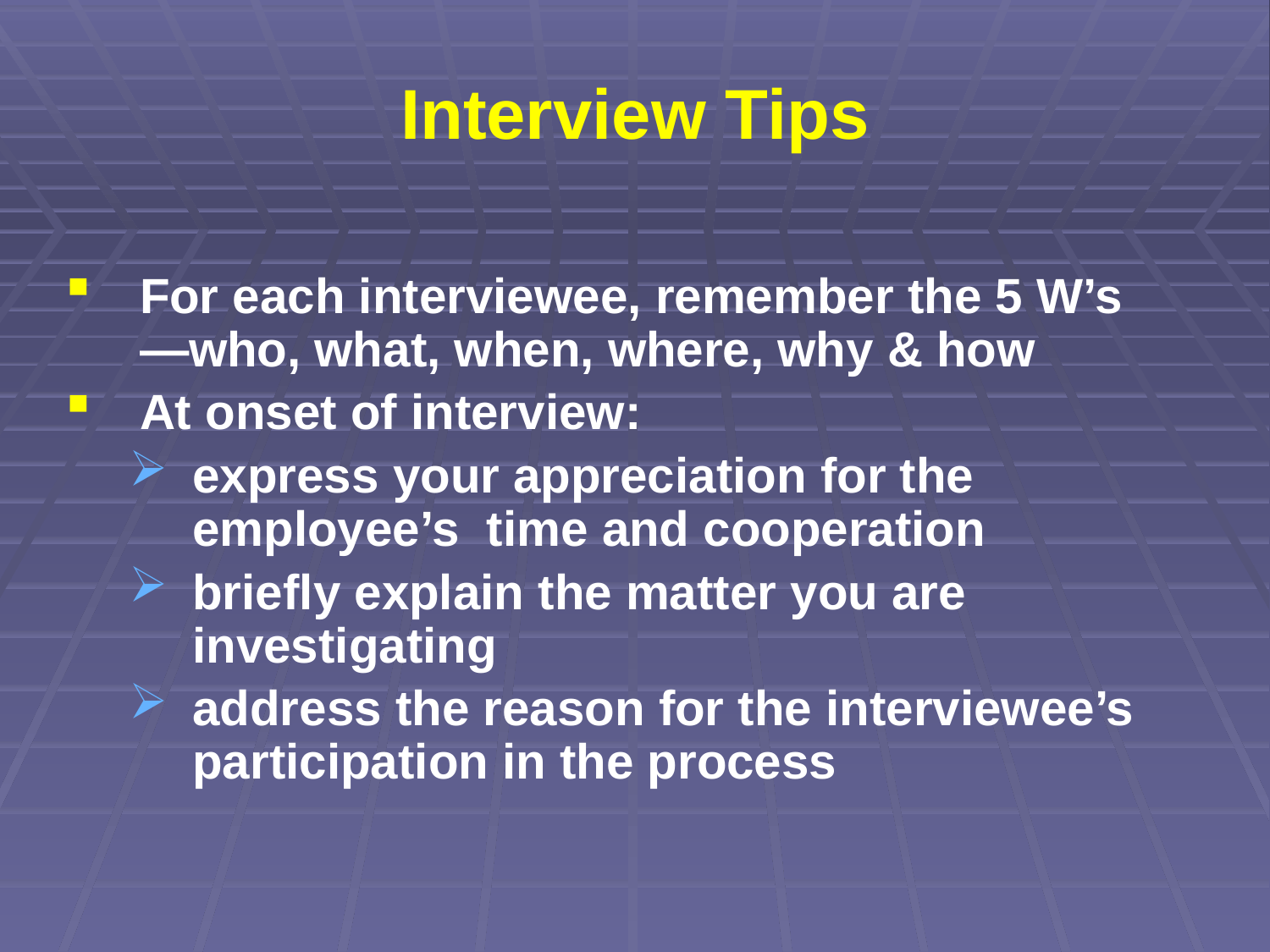

# Interview Tips
For each interviewee, remember the 5 W’s —who, what, when, where, why & how
At onset of interview:
express your appreciation for the employee’s  time and cooperation
briefly explain the matter you are investigating
address the reason for the interviewee’s participation in the process